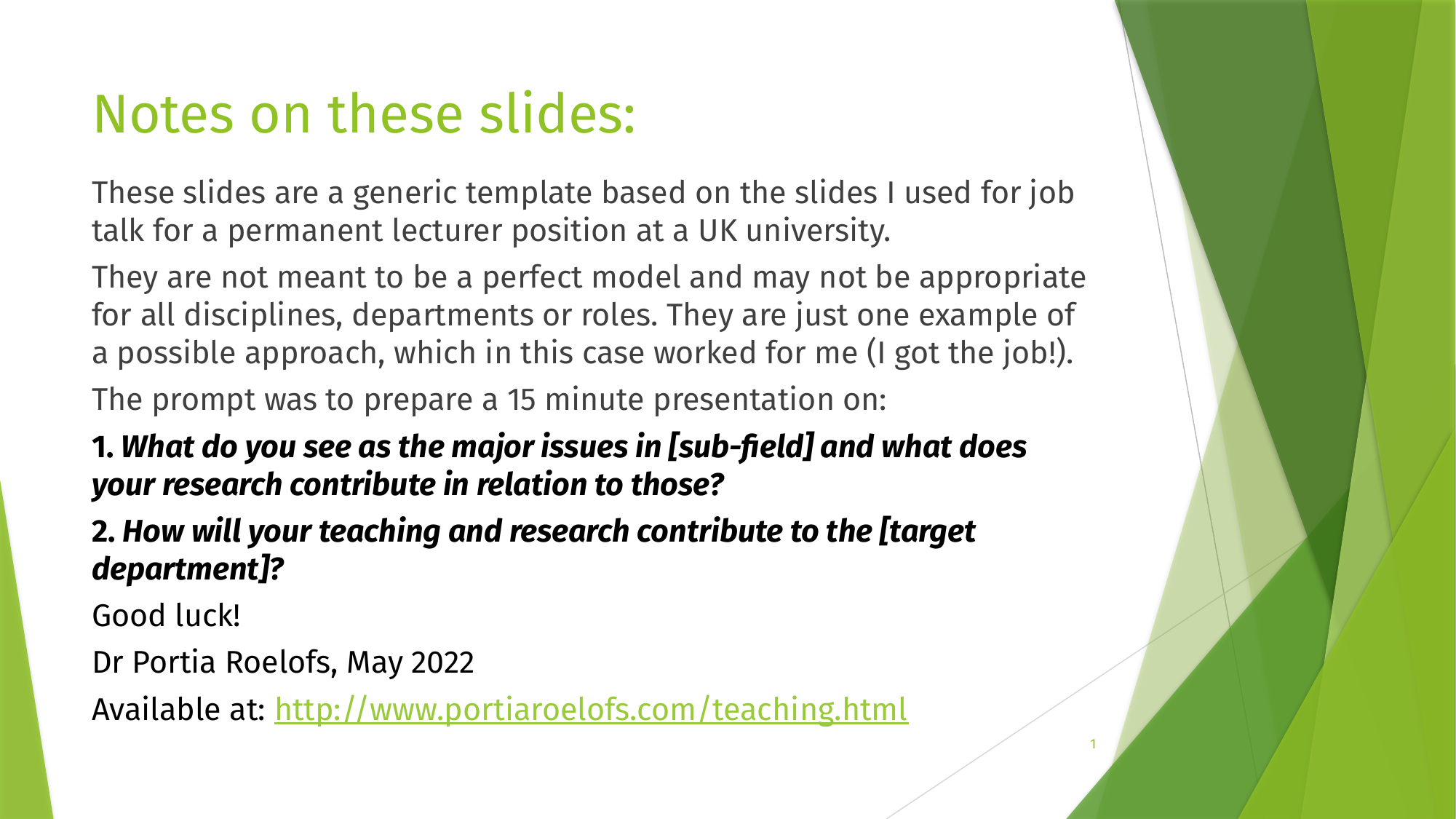

# Notes on these slides:
These slides are a generic template based on the slides I used for job talk for a permanent lecturer position at a UK university.
They are not meant to be a perfect model and may not be appropriate for all disciplines, departments or roles. They are just one example of a possible approach, which in this case worked for me (I got the job!).
The prompt was to prepare a 15 minute presentation on:
1. What do you see as the major issues in [sub-field] and what does your research contribute in relation to those?
2. How will your teaching and research contribute to the [target department]?
Good luck!
Dr Portia Roelofs, May 2022
Available at: http://www.portiaroelofs.com/teaching.html
1